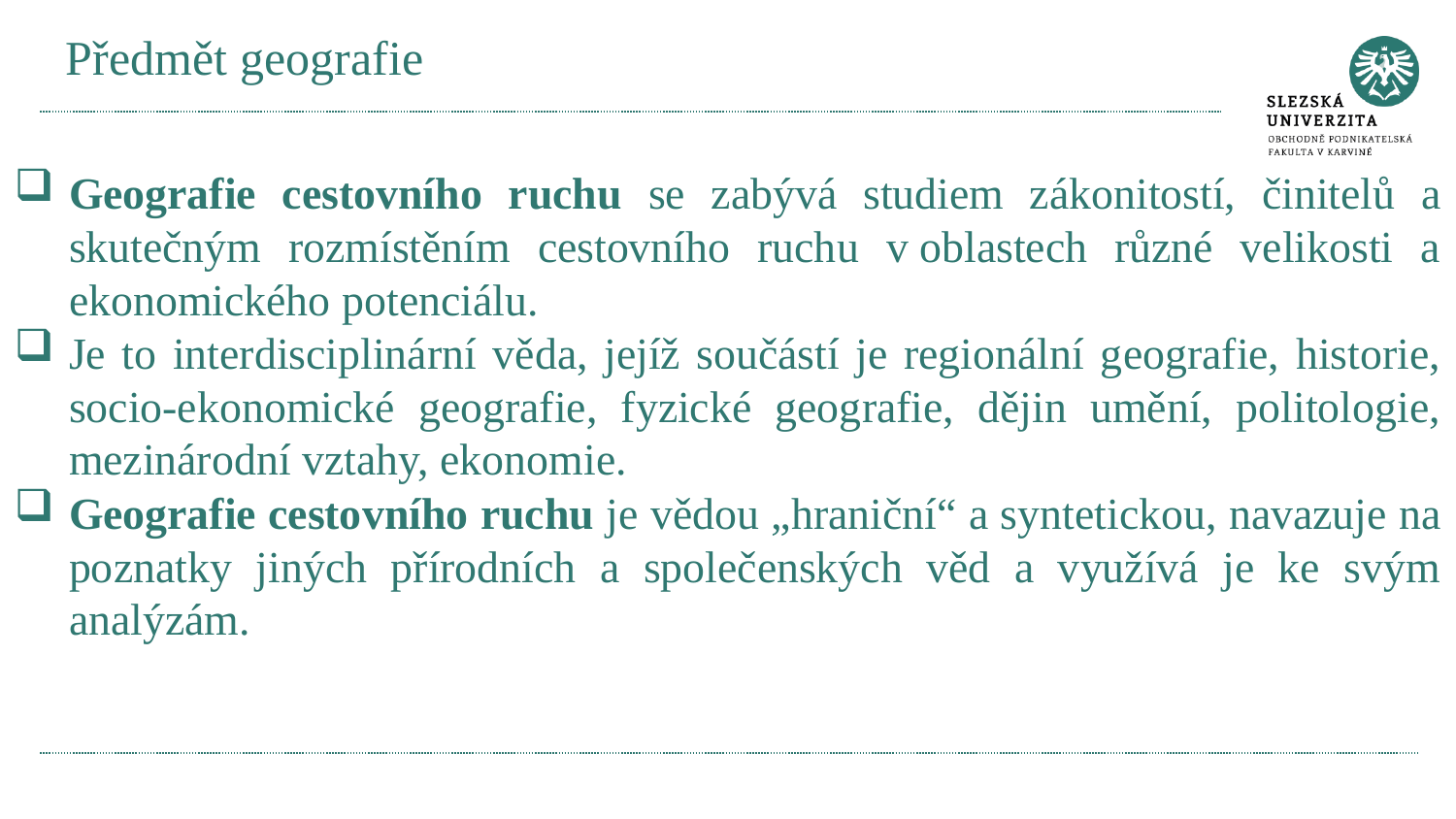

# Předmět geografie
Geografie cestovního ruchu se zabývá studiem zákonitostí, činitelů a skutečným rozmístěním cestovního ruchu v oblastech různé velikosti a ekonomického potenciálu.
Je to interdisciplinární věda, jejíž součástí je regionální geografie, historie, socio-ekonomické geografie, fyzické geografie, dějin umění, politologie, mezinárodní vztahy, ekonomie.
Geografie cestovního ruchu je vědou „hraniční“ a syntetickou, navazuje na poznatky jiných přírodních a společenských věd a využívá je ke svým analýzám.